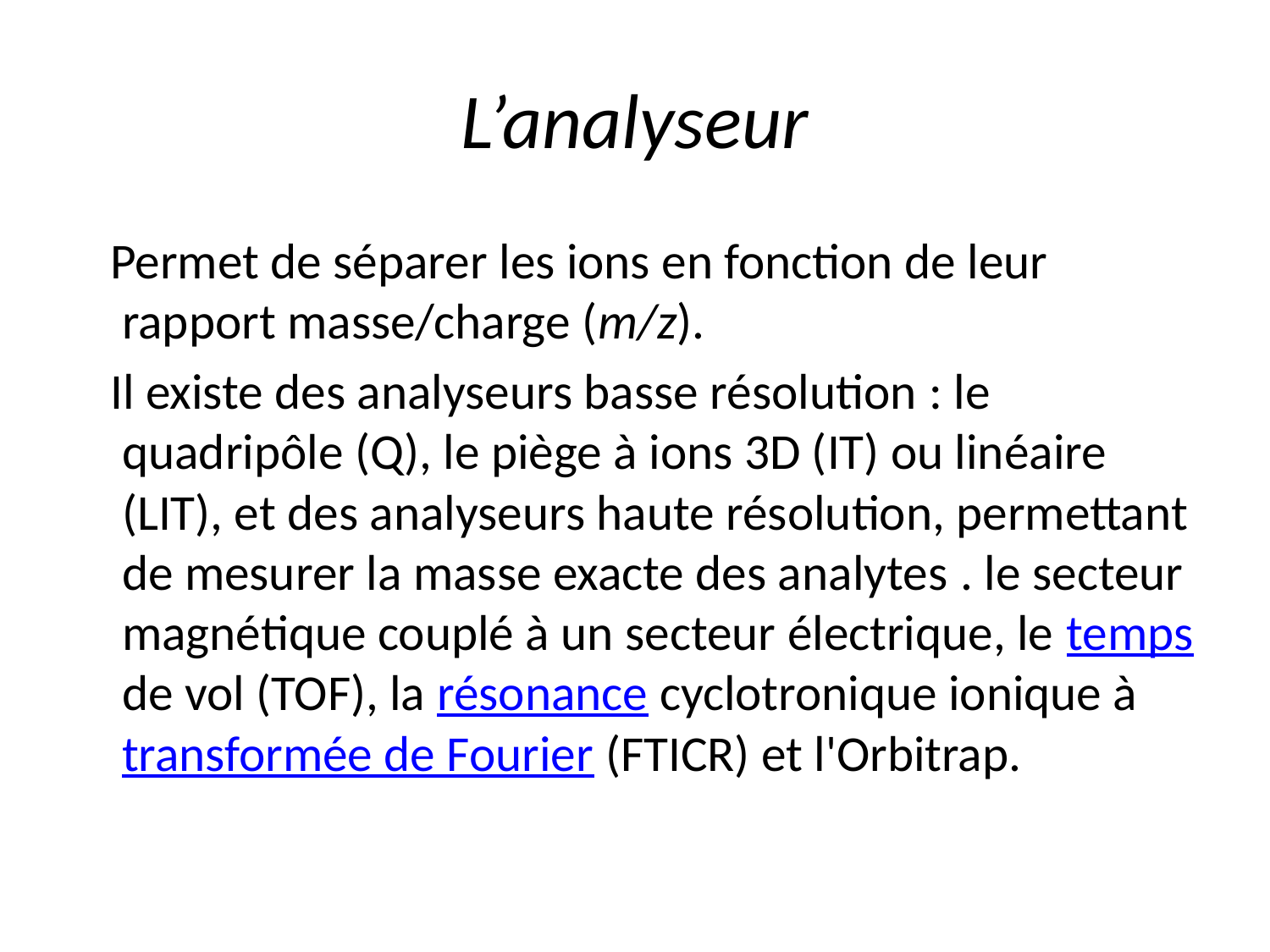

# L’analyseur
   Permet de séparer les ions en fonction de leur rapport masse/charge (m/z).
   Il existe des analyseurs basse résolution : le quadripôle (Q), le piège à ions 3D (IT) ou linéaire (LIT), et des analyseurs haute résolution, permettant de mesurer la masse exacte des analytes . le secteur magnétique couplé à un secteur électrique, le temps de vol (TOF), la résonance cyclotronique ionique à transformée de Fourier (FTICR) et l'Orbitrap.